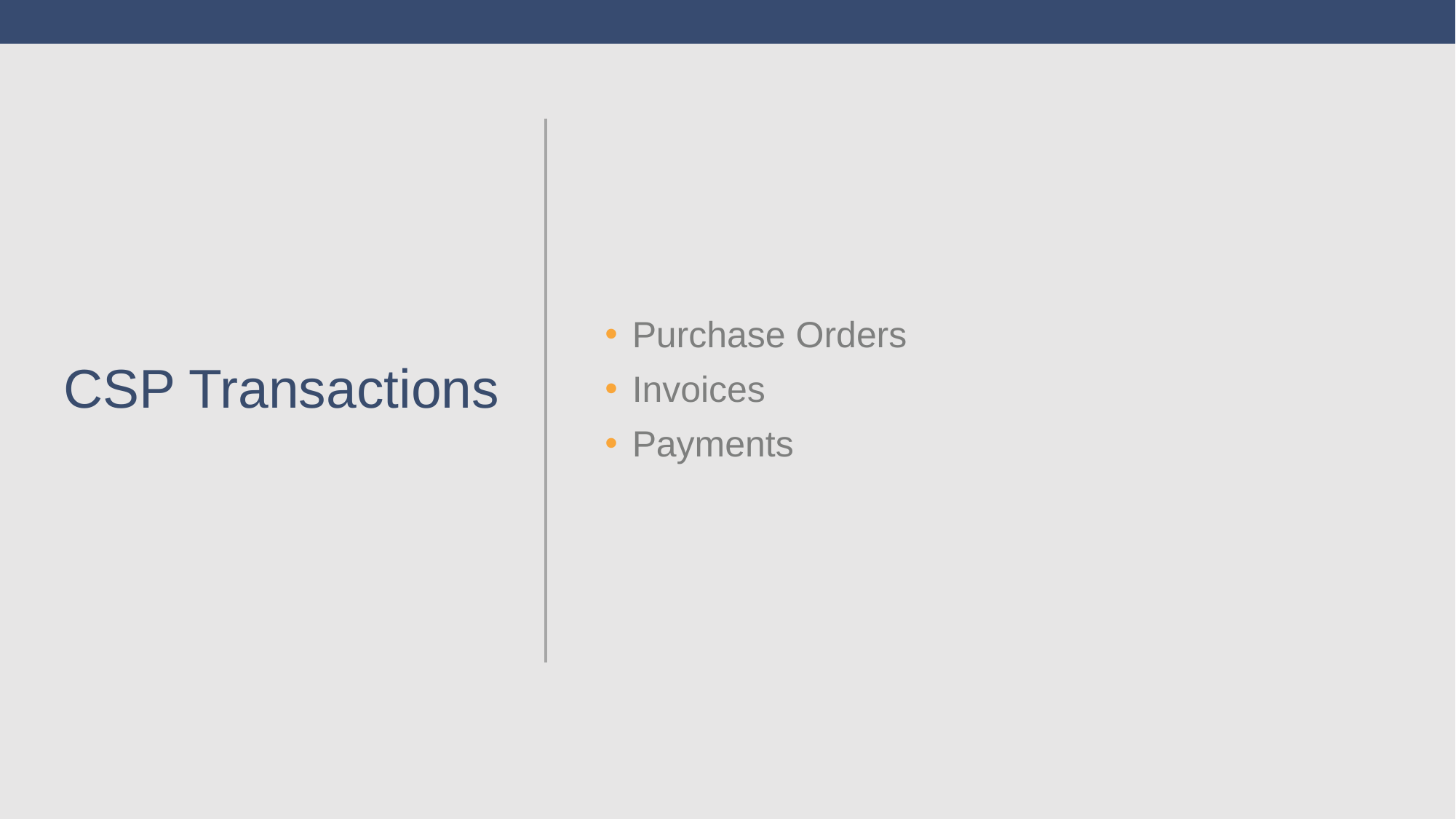

# CSP Transactions
Purchase Orders
Invoices
Payments